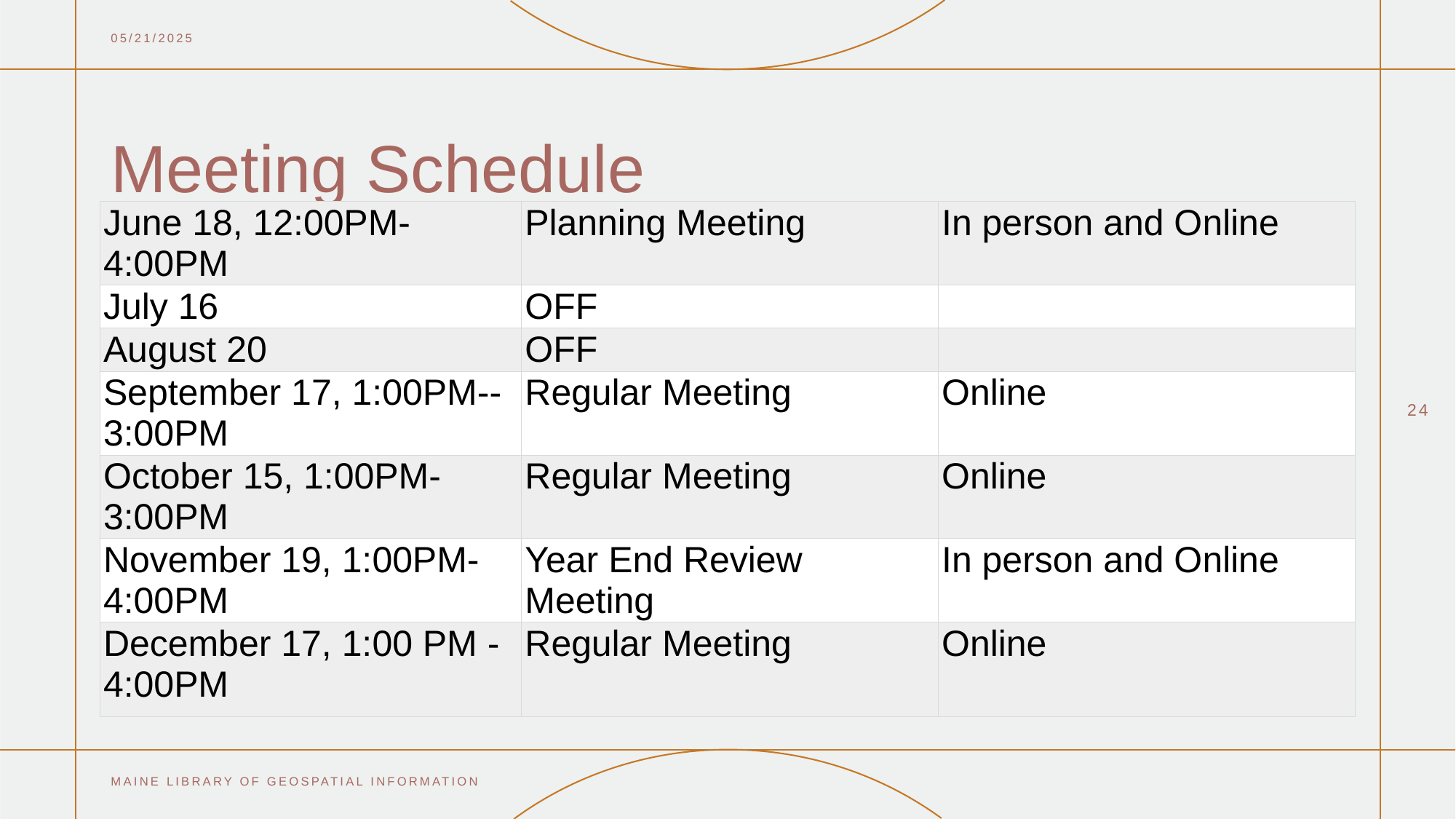

05/21/2025
# Meeting Schedule
| June 18, 12:00PM-4:00PM | Planning Meeting | In person and Online |
| --- | --- | --- |
| July 16 | OFF |  |
| August 20 | OFF |  |
| September 17, 1:00PM--3:00PM | Regular Meeting | Online |
| October 15, 1:00PM-3:00PM | Regular Meeting | Online |
| November 19, 1:00PM-4:00PM | Year End Review Meeting | In person and Online |
| December 17, 1:00 PM -4:00PM | Regular Meeting | Online |
24
Maine Library Of Geospatial Information